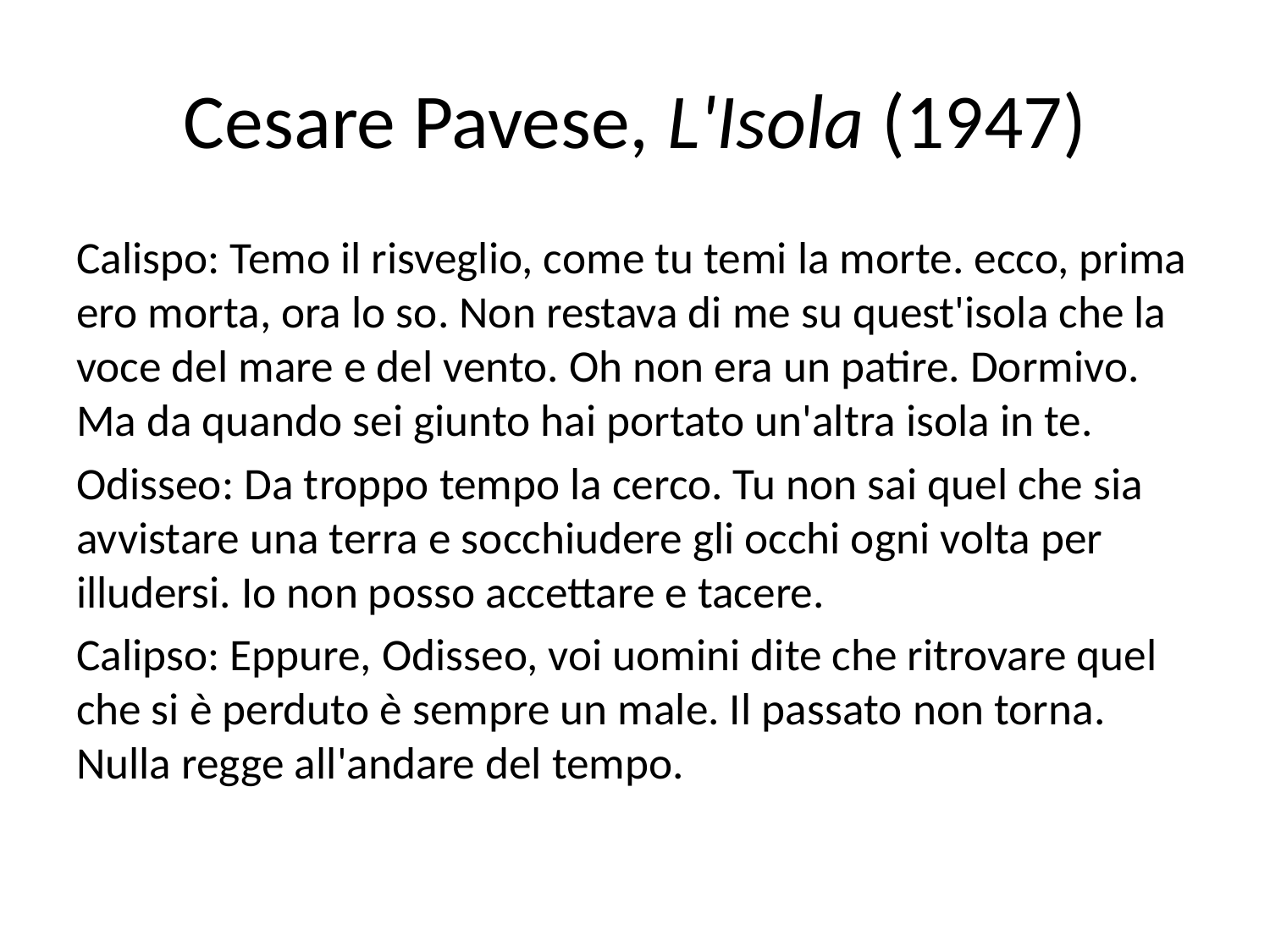

# Cesare Pavese, L'Isola (1947)
Calispo: Temo il risveglio, come tu temi la morte. ecco, prima ero morta, ora lo so. Non restava di me su quest'isola che la voce del mare e del vento. Oh non era un patire. Dormivo. Ma da quando sei giunto hai portato un'altra isola in te.
Odisseo: Da troppo tempo la cerco. Tu non sai quel che sia avvistare una terra e socchiudere gli occhi ogni volta per illudersi. Io non posso accettare e tacere.
Calipso: Eppure, Odisseo, voi uomini dite che ritrovare quel che si è perduto è sempre un male. Il passato non torna. Nulla regge all'andare del tempo.